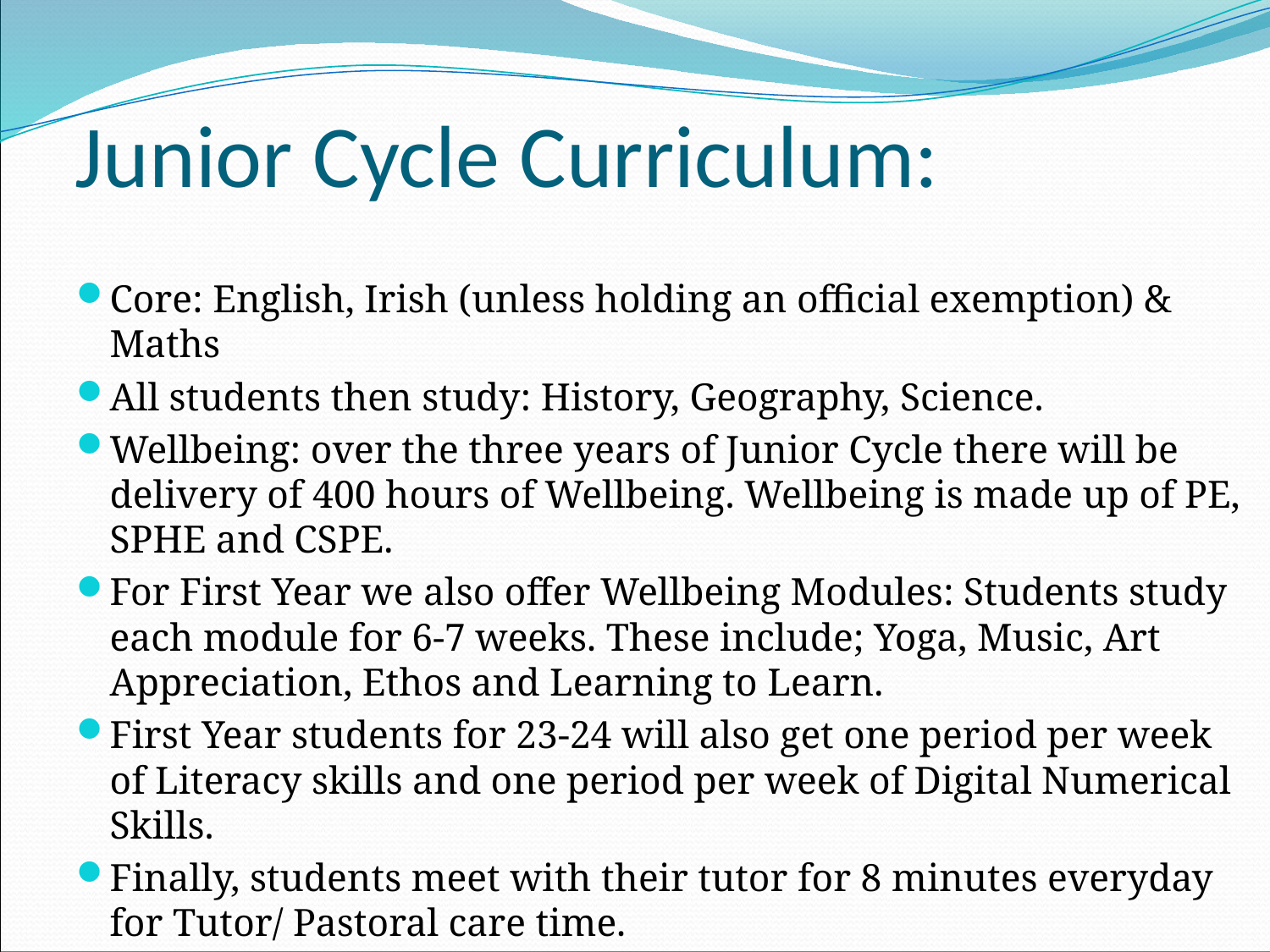

# Junior Cycle Curriculum:
Core: English, Irish (unless holding an official exemption) & Maths
All students then study: History, Geography, Science.
Wellbeing: over the three years of Junior Cycle there will be delivery of 400 hours of Wellbeing. Wellbeing is made up of PE, SPHE and CSPE.
For First Year we also offer Wellbeing Modules: Students study each module for 6-7 weeks. These include; Yoga, Music, Art Appreciation, Ethos and Learning to Learn.
First Year students for 23-24 will also get one period per week of Literacy skills and one period per week of Digital Numerical Skills.
Finally, students meet with their tutor for 8 minutes everyday for Tutor/ Pastoral care time.